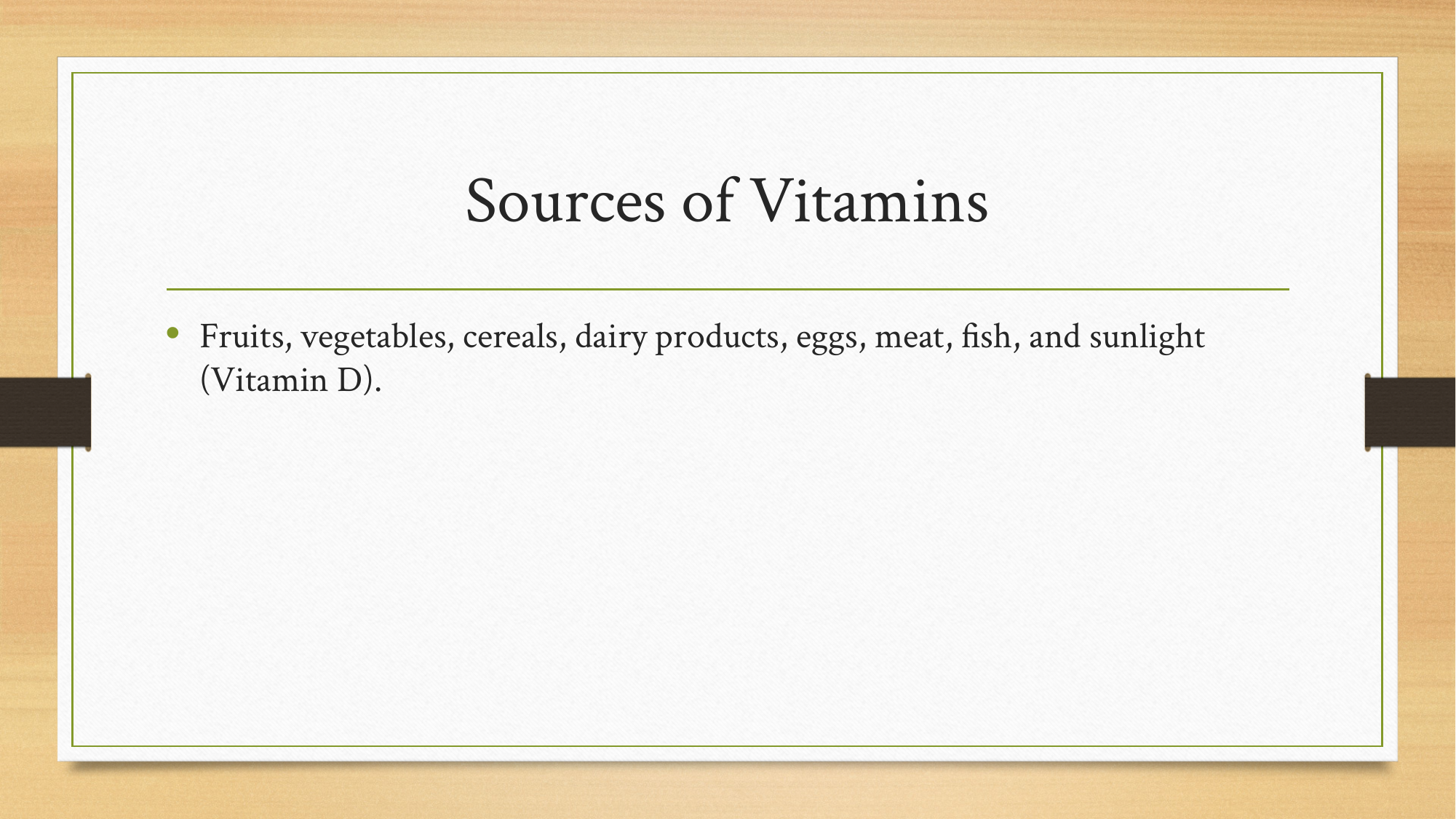

# Sources of Vitamins
Fruits, vegetables, cereals, dairy products, eggs, meat, fish, and sunlight (Vitamin D).